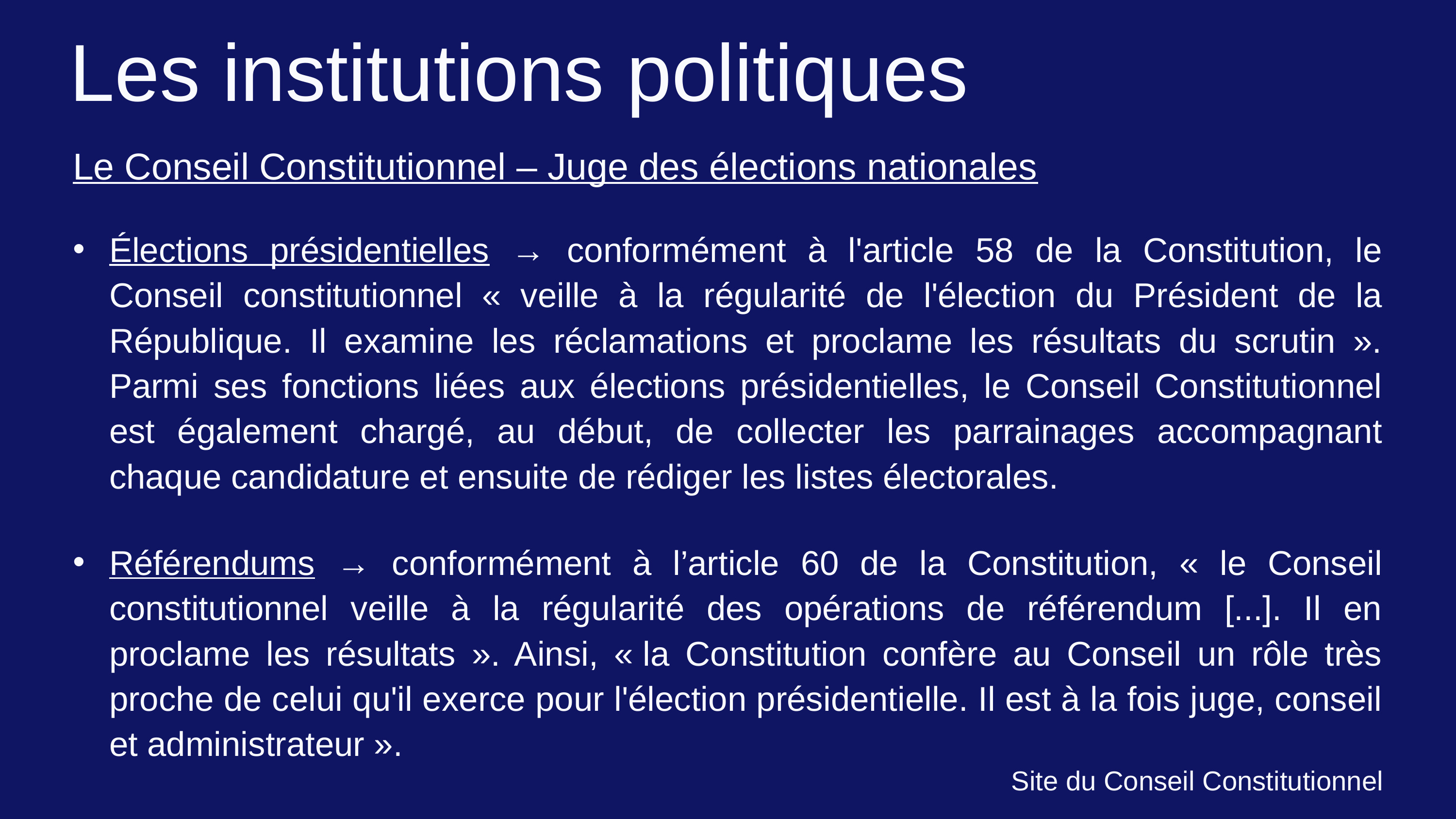

Les institutions politiques
Le Conseil Constitutionnel – Juge des élections nationales
Élections présidentielles → conformément à l'article 58 de la Constitution, le Conseil constitutionnel « veille à la régularité de l'élection du Président de la République. Il examine les réclamations et proclame les résultats du scrutin ». Parmi ses fonctions liées aux élections présidentielles, le Conseil Constitutionnel est également chargé, au début, de collecter les parrainages accompagnant chaque candidature et ensuite de rédiger les listes électorales.

Référendums → conformément à l’article 60 de la Constitution, « le Conseil constitutionnel veille à la régularité des opérations de référendum [...]. Il en proclame les résultats ». Ainsi, « la Constitution confère au Conseil un rôle très proche de celui qu'il exerce pour l'élection présidentielle. Il est à la fois juge, conseil et administrateur ».
Site du Conseil Constitutionnel